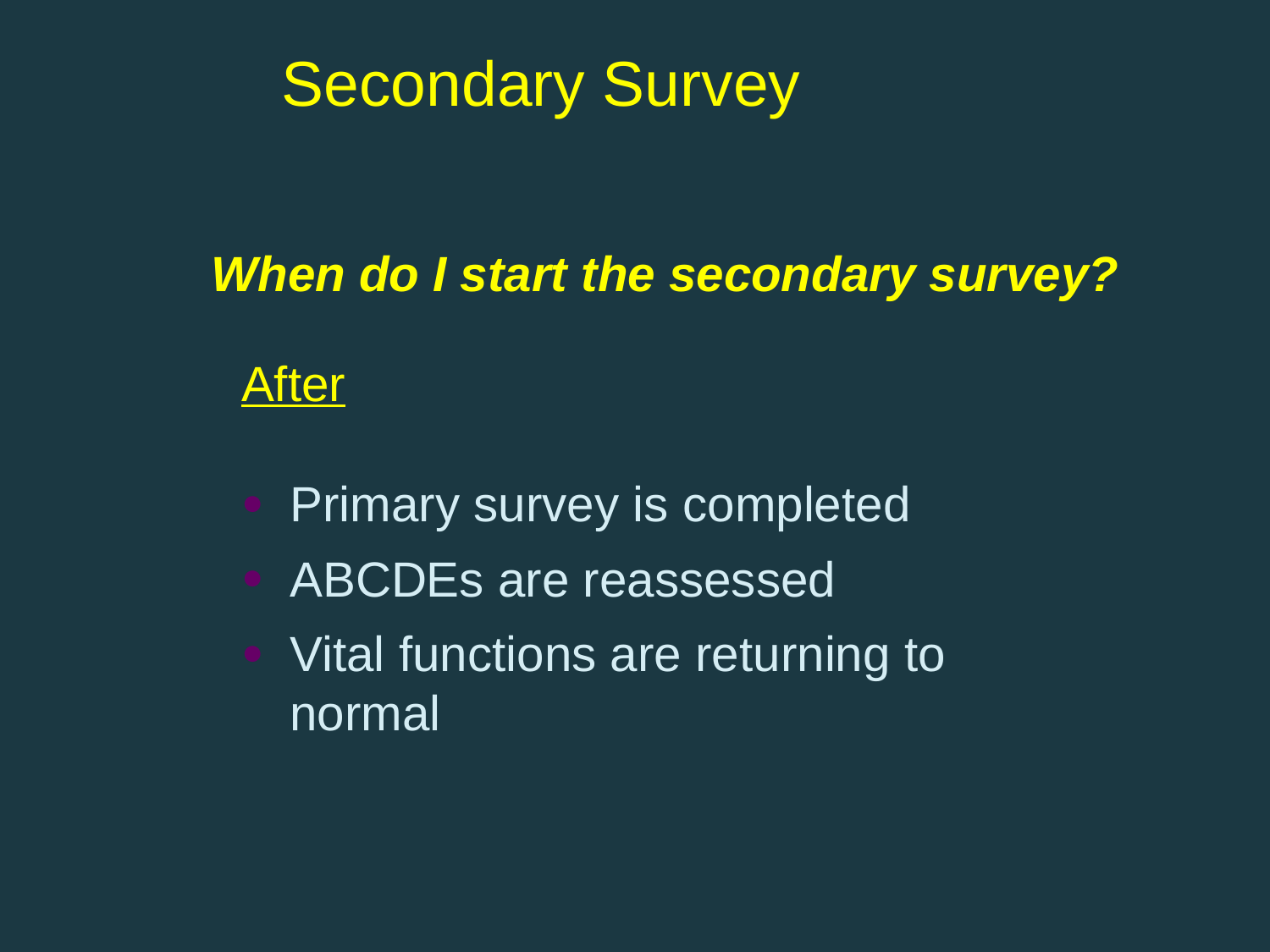

# Secondary Survey
When do I start the secondary survey?
After
Primary survey is completed
ABCDEs are reassessed
Vital functions are returning to normal